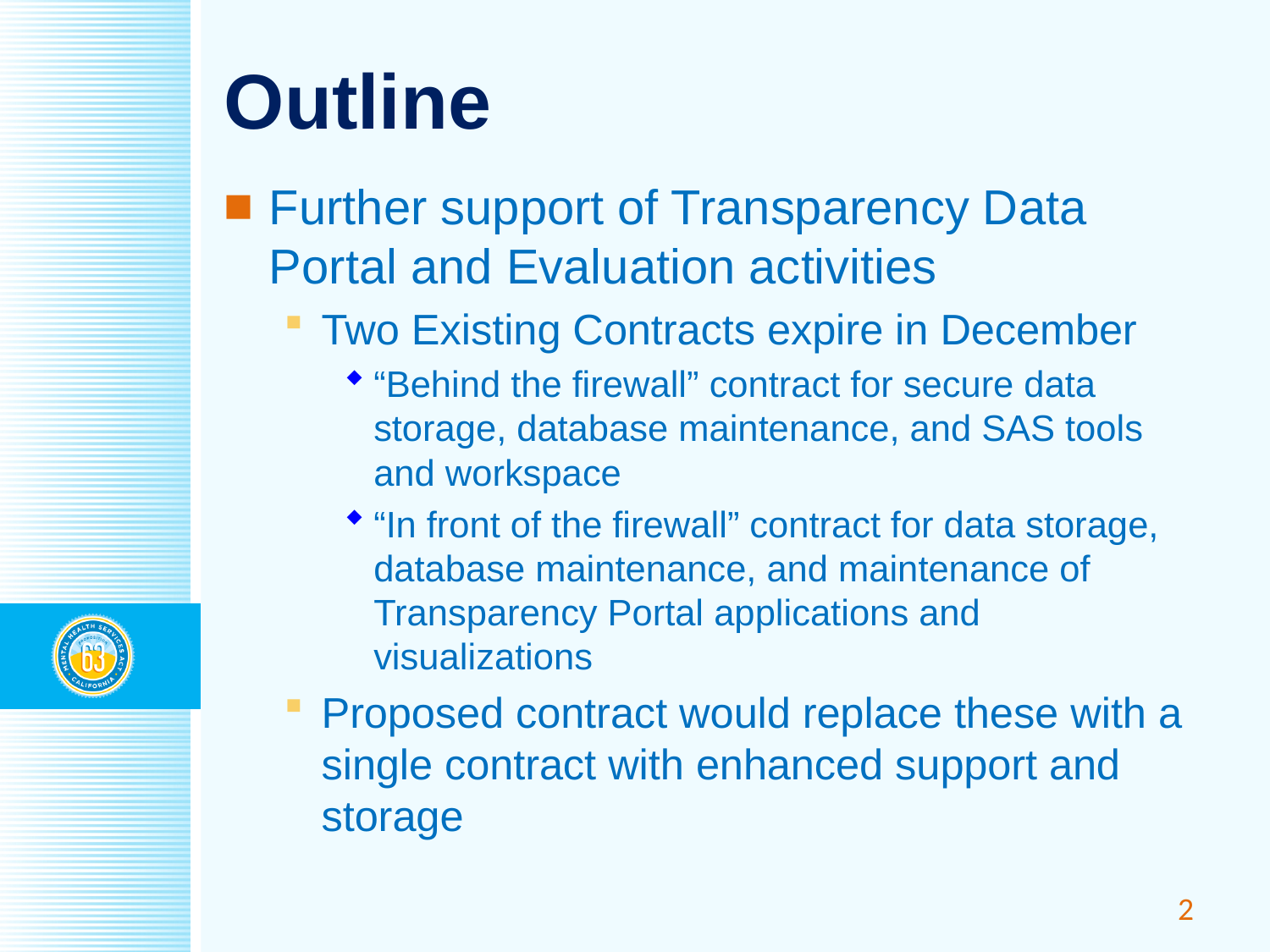

# Outline
Further support of Transparency Data Portal and Evaluation activities
Two Existing Contracts expire in December
“Behind the firewall” contract for secure data storage, database maintenance, and SAS tools and workspace
“In front of the firewall” contract for data storage, database maintenance, and maintenance of Transparency Portal applications and visualizations
Proposed contract would replace these with a single contract with enhanced support and storage

2